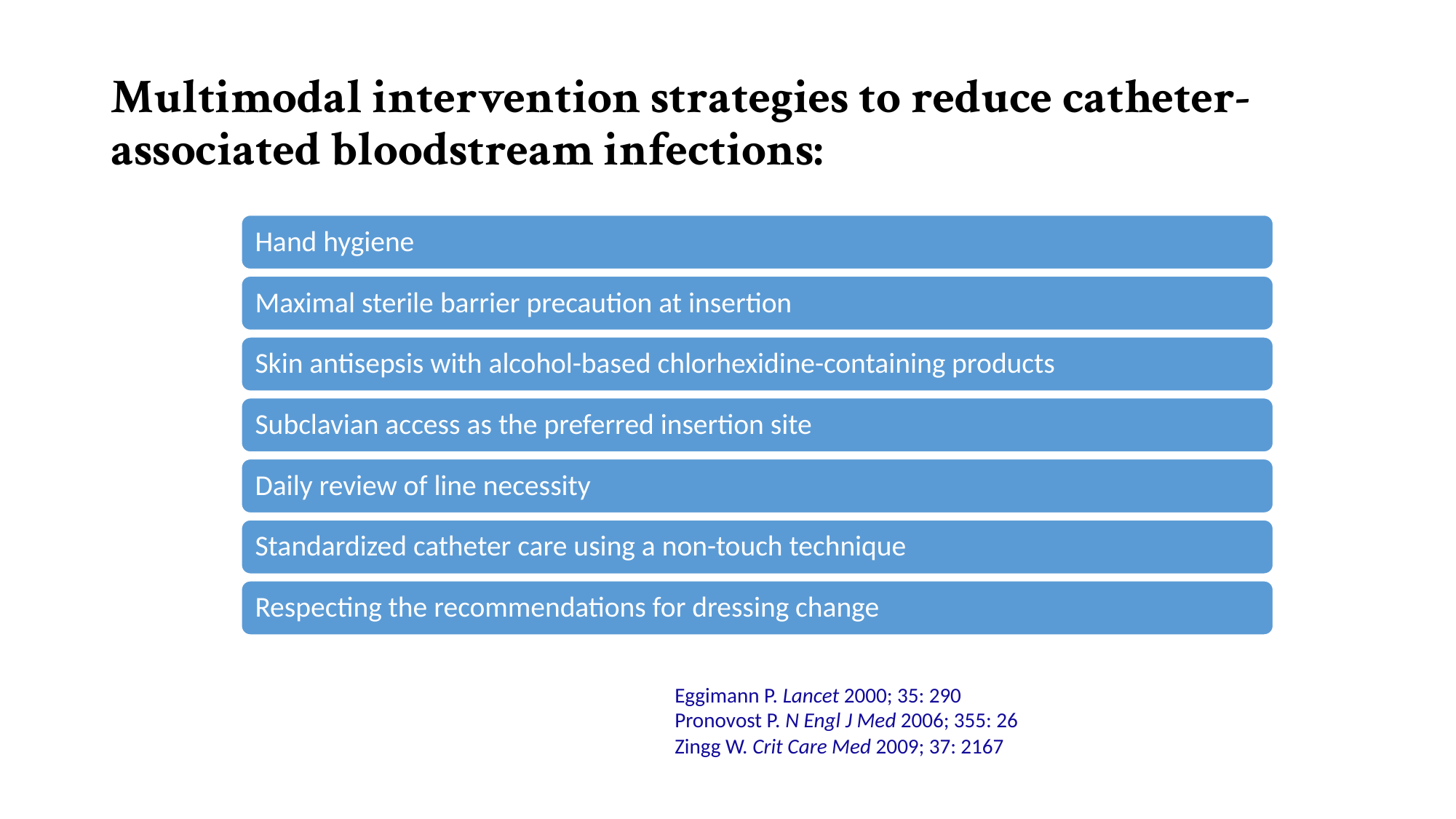

# Multimodal intervention strategies to reduce catheter-associated bloodstream infections:
Hand hygiene
Maximal sterile barrier precaution at insertion
Skin antisepsis with alcohol-based chlorhexidine-containing products
Subclavian access as the preferred insertion site
Daily review of line necessity
Standardized catheter care using a non-touch technique
Respecting the recommendations for dressing change
Eggimann P. Lancet 2000; 35: 290
Pronovost P. N Engl J Med 2006; 355: 26
Zingg W. Crit Care Med 2009; 37: 2167